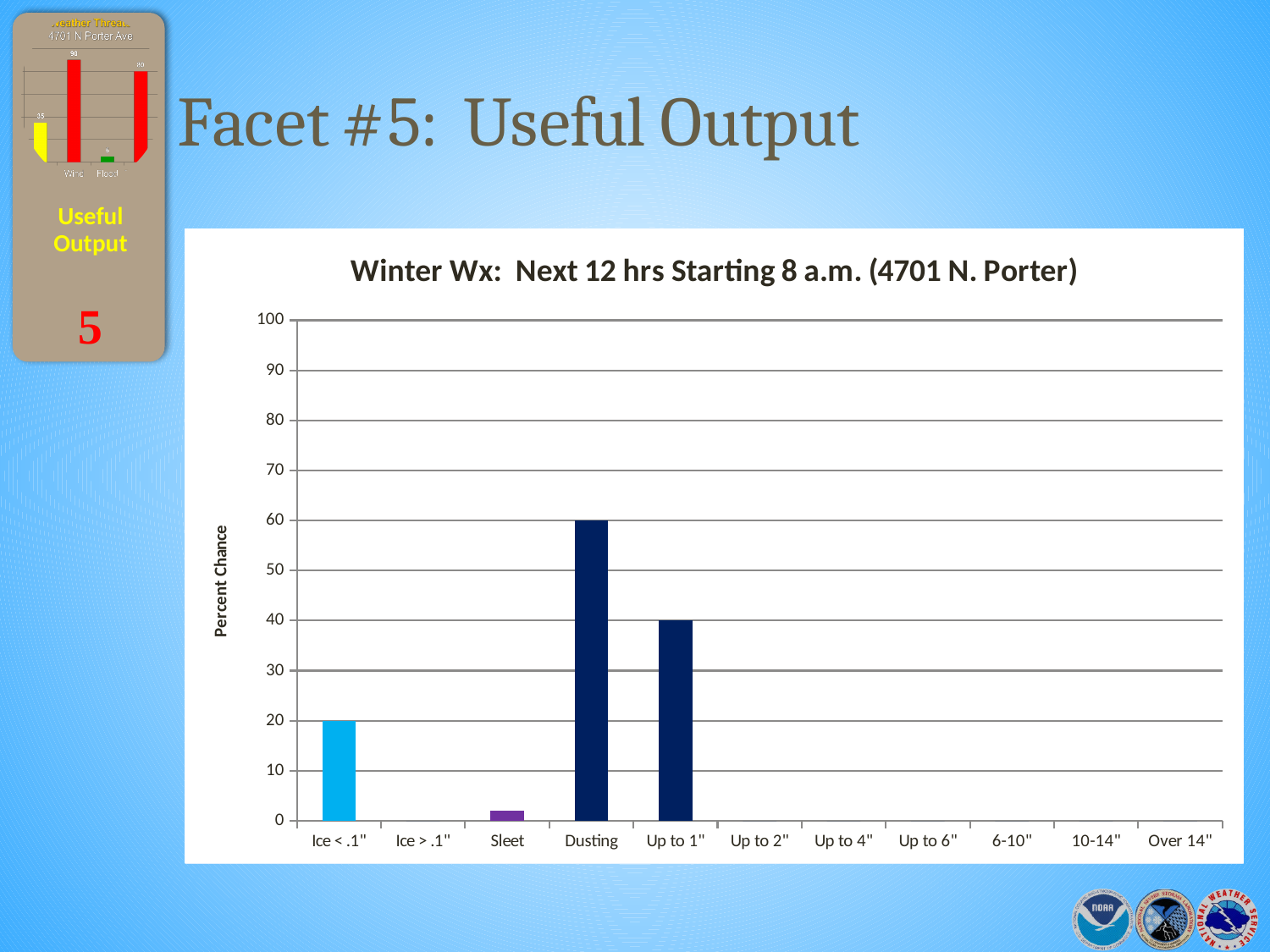

Useful Output

5
# Facet #5:  Useful Output

### Chart:

| Category | Winter Wx:  Next 12 hrs Starting 12 p.m. (4701 N. Porter) |
|---|---|
| Ice < .1" | 20.0 |
| Ice > .1" | 0.0 |
| Sleet | 0.0 |
| Dusting | 20.0 |
| Up to 1" | 55.0 |
| Up to 2" | 25.0 |
| Up to 4" | 0.0 |
| Up to 6" | 0.0 |
| 6-10" | 0.0 |
| 10-14" | 0.0 |
| Over 14" | 0.0 |

### Chart:

| Category | Winter Wx:  Next 12 hrs Starting 2 p.m. (4701 N. Porter) |
|---|---|
| Ice < .1" | 20.0 |
| Ice > .1" | 5.0 |
| Sleet | 5.0 |
| Dusting | 20.0 |
| Up to 1" | 55.0 |
| Up to 2" | 25.0 |
| Up to 4" | 0.0 |
| Up to 6" | 0.0 |
| 6-10" | 0.0 |
| 10-14" | 0.0 |
| Over 14" | 0.0 |

### Chart:

| Category | Winter Wx:  Next 12 hrs Starting 4 p.m. (4701 N. Porter) |
|---|---|
| Ice < .1" | 20.0 |
| Ice > .1" | 10.0 |
| Sleet | 5.0 |
| Dusting | 10.0 |
| Up to 1" | 60.0 |
| Up to 2" | 30.0 |
| Up to 4" | 5.0 |
| Up to 6" | 0.0 |
| 6-10" | 0.0 |
| 10-14" | 0.0 |
| Over 14" | 0.0 |

### Chart:

| Category | Winter Wx:  Next 12 hrs Starting 6 p.m. (4701 N. Porter) |
|---|---|
| Ice < .1" | 20.0 |
| Ice > .1" | 10.0 |
| Sleet | 5.0 |
| Dusting | 5.0 |
| Up to 1" | 60.0 |
| Up to 2" | 30.0 |
| Up to 4" | 5.0 |
| Up to 6" | 0.0 |
| 6-10" | 0.0 |
| 10-14" | 0.0 |
| Over 14" | 0.0 |

### Chart:

| Category | Winter Wx:  Next 12 hrs Starting 8 p.m. (4701 N. Porter) |
|---|---|
| Ice < .1" | 20.0 |
| Ice > .1" | 10.0 |
| Sleet | 10.0 |
| Dusting | 0.0 |
| Up to 1" | 45.0 |
| Up to 2" | 40.0 |
| Up to 4" | 10.0 |
| Up to 6" | 5.0 |
| 6-10" | 0.0 |
| 10-14" | 0.0 |
| Over 14" | 0.0 |

### Chart:

| Category | Winter Wx:  Next 12 hrs Starting 10 p.m. (4701 N. Porter) |
|---|---|
| Ice < .1" | 20.0 |
| Ice > .1" | 10.0 |
| Sleet | 10.0 |
| Dusting | 0.0 |
| Up to 1" | 20.0 |
| Up to 2" | 60.0 |
| Up to 4" | 15.0 |
| Up to 6" | 5.0 |
| 6-10" | 0.0 |
| 10-14" | 0.0 |
| Over 14" | 0.0 |

### Chart:

| Category | Winter Wx:  Next 12 hrs Starting 12 a.m. (4701 N. Porter) |
|---|---|
| Ice < .1" | 20.0 |
| Ice > .1" | 10.0 |
| Sleet | 5.0 |
| Dusting | 0.0 |
| Up to 1" | 25.0 |
| Up to 2" | 70.0 |
| Up to 4" | 5.0 |
| Up to 6" | 0.0 |
| 6-10" | 0.0 |
| 10-14" | 0.0 |
| Over 14" | 0.0 |

### Chart:

| Category | Winter Wx:  Next 12 hrs Starting 2 a.m. (4701 N. Porter) |
|---|---|
| Ice < .1" | 20.0 |
| Ice > .1" | 5.0 |
| Sleet | 5.0 |
| Dusting | 5.0 |
| Up to 1" | 30.0 |
| Up to 2" | 60.0 |
| Up to 4" | 5.0 |
| Up to 6" | 0.0 |
| 6-10" | 0.0 |
| 10-14" | 0.0 |
| Over 14" | 0.0 |

### Chart:

| Category | Winter Wx:  Next 12 hrs Starting 4 a.m. (4701 N. Porter) |
|---|---|
| Ice < .1" | 20.0 |
| Ice > .1" | 5.0 |
| Sleet | 2.0 |
| Dusting | 10.0 |
| Up to 1" | 50.0 |
| Up to 2" | 40.0 |
| Up to 4" | 0.0 |
| Up to 6" | 0.0 |
| 6-10" | 0.0 |
| 10-14" | 0.0 |
| Over 14" | 0.0 |

### Chart:

| Category | Winter Wx:  Next 12 hrs Starting 6 a.m. (4701 N. Porter) |
|---|---|
| Ice < .1" | 20.0 |
| Ice > .1" | 5.0 |
| Sleet | 2.0 |
| Dusting | 20.0 |
| Up to 1" | 50.0 |
| Up to 2" | 30.0 |
| Up to 4" | 0.0 |
| Up to 6" | 0.0 |
| 6-10" | 0.0 |
| 10-14" | 0.0 |
| Over 14" | 0.0 |

### Chart:

| Category | Winter Wx:  Next 12 hrs Starting 8 a.m. (4701 N. Porter) |
|---|---|
| Ice < .1" | 20.0 |
| Ice > .1" | 0.0 |
| Sleet | 2.0 |
| Dusting | 60.0 |
| Up to 1" | 40.0 |
| Up to 2" | 0.0 |
| Up to 4" | 0.0 |
| Up to 6" | 0.0 |
| 6-10" | 0.0 |
| 10-14" | 0.0 |
| Over 14" | 0.0 |